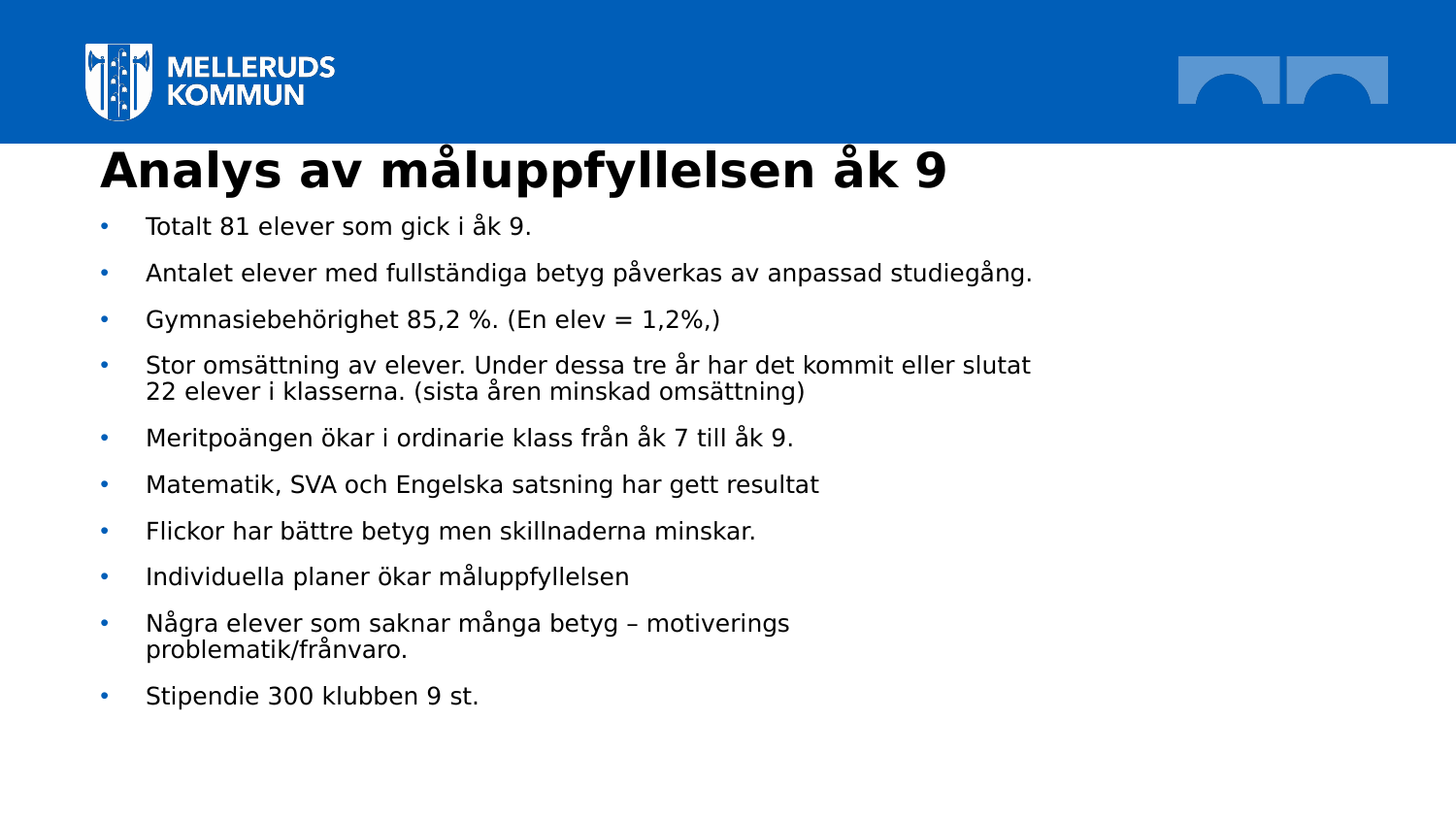

# Analys av måluppfyllelsen åk 9
Totalt 81 elever som gick i åk 9.
Antalet elever med fullständiga betyg påverkas av anpassad studiegång.
Gymnasiebehörighet 85,2 %. (En elev = 1,2%,)
Stor omsättning av elever. Under dessa tre år har det kommit eller slutat 22 elever i klasserna. (sista åren minskad omsättning)
Meritpoängen ökar i ordinarie klass från åk 7 till åk 9.
Matematik, SVA och Engelska satsning har gett resultat
Flickor har bättre betyg men skillnaderna minskar.
Individuella planer ökar måluppfyllelsen
Några elever som saknar många betyg – motiverings problematik/frånvaro.
Stipendie 300 klubben 9 st.